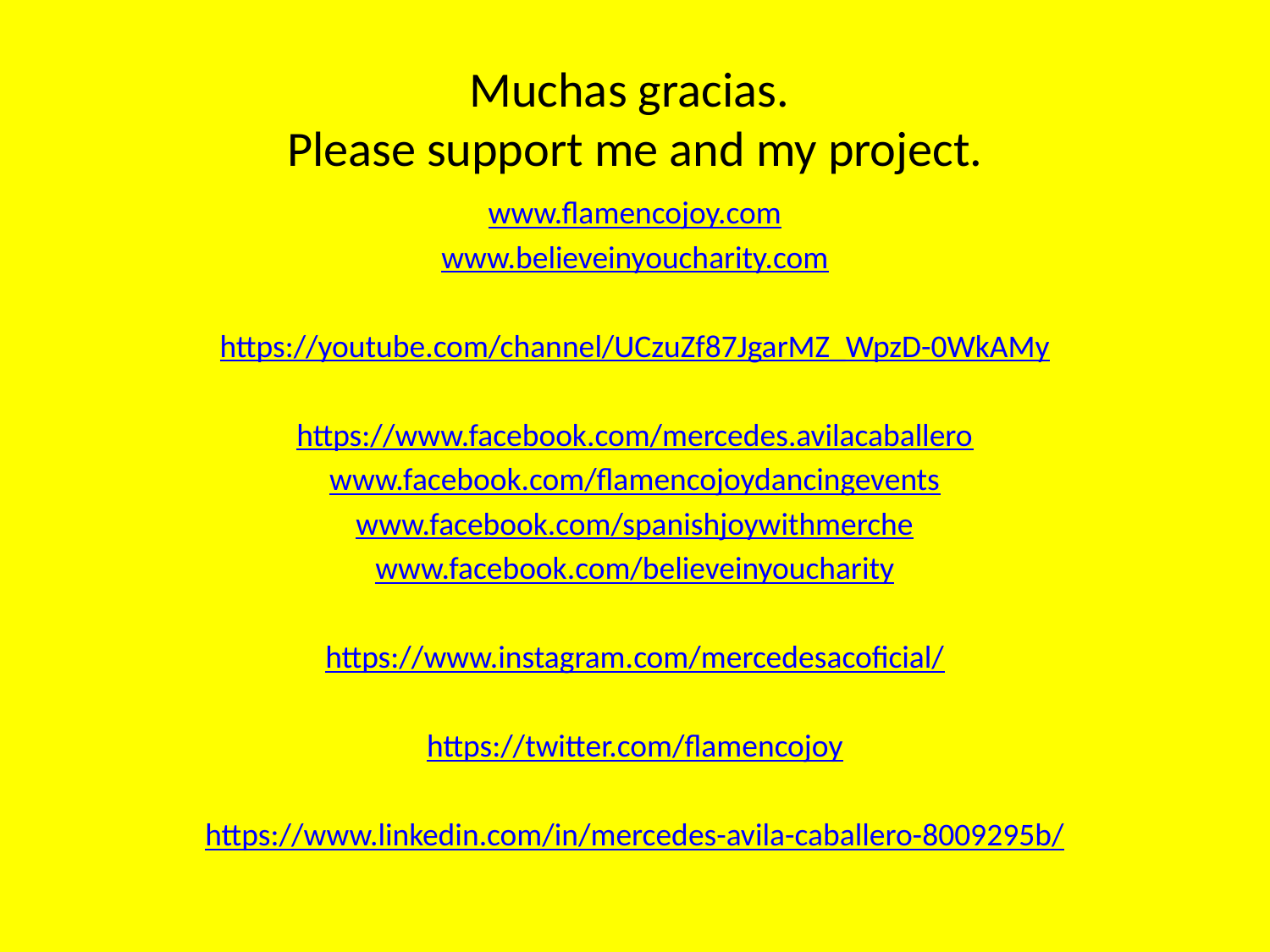

# Muchas gracias. Please support me and my project.
www.flamencojoy.com
www.believeinyoucharity.com

https://youtube.com/channel/UCzuZf87JgarMZ_WpzD-0WkAMy

https://www.facebook.com/mercedes.avilacaballero
www.facebook.com/flamencojoydancingevents
www.facebook.com/spanishjoywithmerche
www.facebook.com/believeinyoucharity

https://www.instagram.com/mercedesacoficial/

https://twitter.com/flamencojoy

https://www.linkedin.com/in/mercedes-avila-caballero-8009295b/